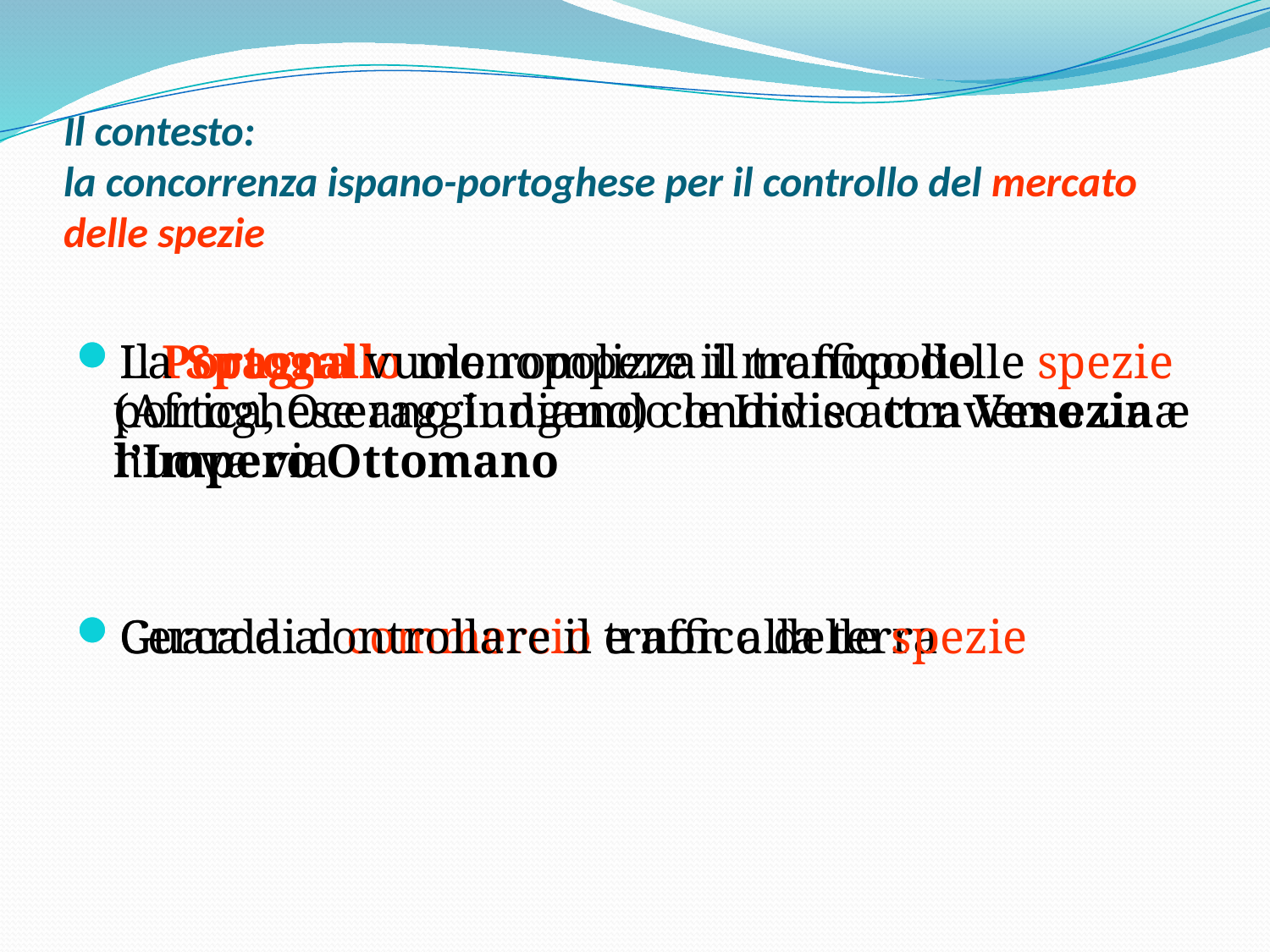

# Il contesto: la concorrenza ispano-portoghese per il controllo del mercato delle spezie

Il Portogallo monopolizza il traffico delle spezie (Africa, Oceano Indiano) condiviso con Venezia e l’Impero Ottomano

Guarda al commercio e non alla terra

La Spagna vuole rompere il monopolio portoghese raggiungendo le Indie attraverso una nuova via

Cerca di controllare il traffico delle spezie